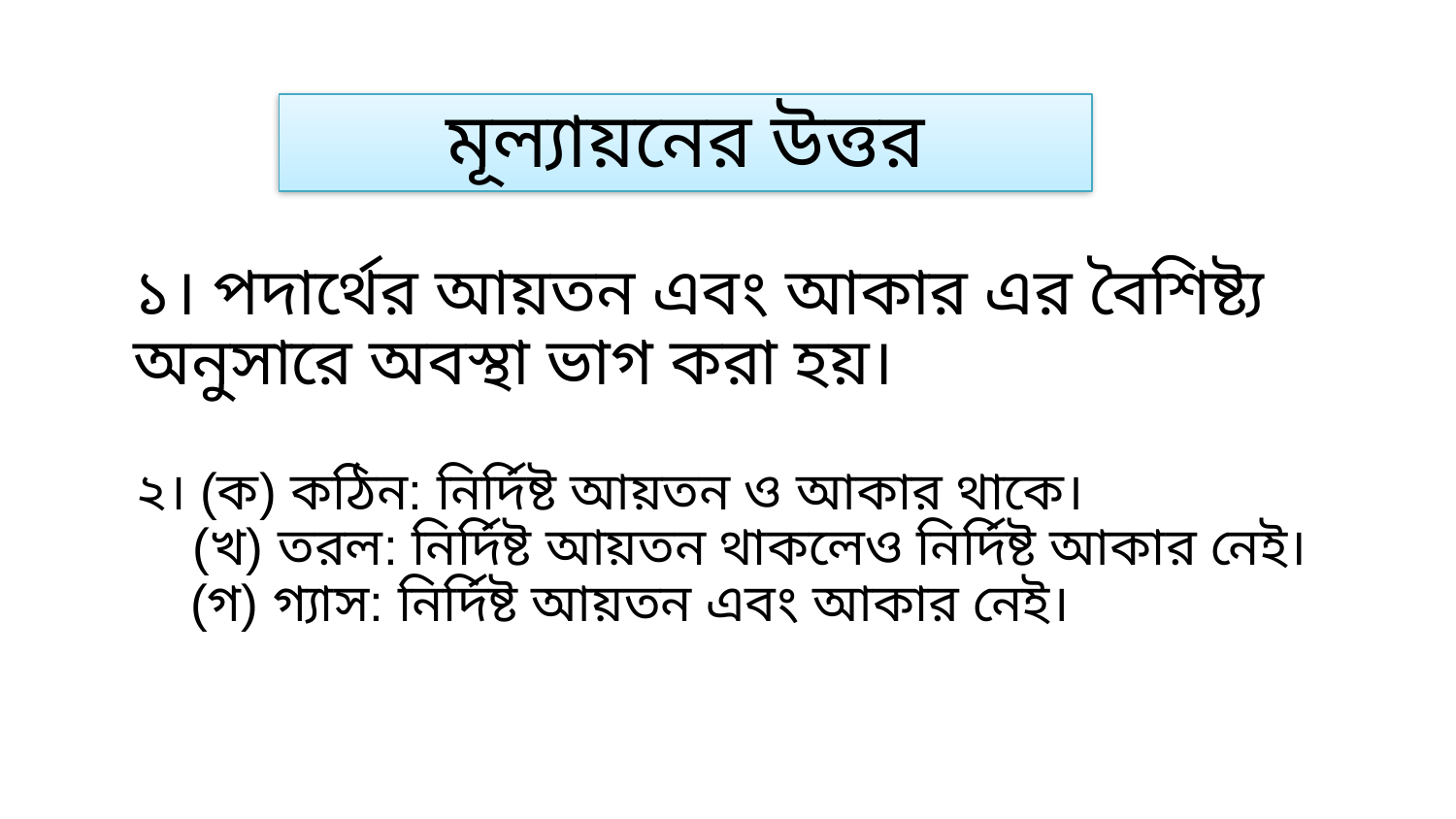

মূল্যায়নের উত্তর
১। পদার্থের আয়তন এবং আকার এর বৈশিষ্ট্য অনুসারে অবস্থা ভাগ করা হয়।
২। (ক) কঠিন: নির্দিষ্ট আয়তন ও আকার থাকে।
    (খ) তরল: নির্দিষ্ট আয়তন থাকলেও নির্দিষ্ট আকার নেই।
    (গ) গ্যাস: নির্দিষ্ট আয়তন এবং আকার নেই।